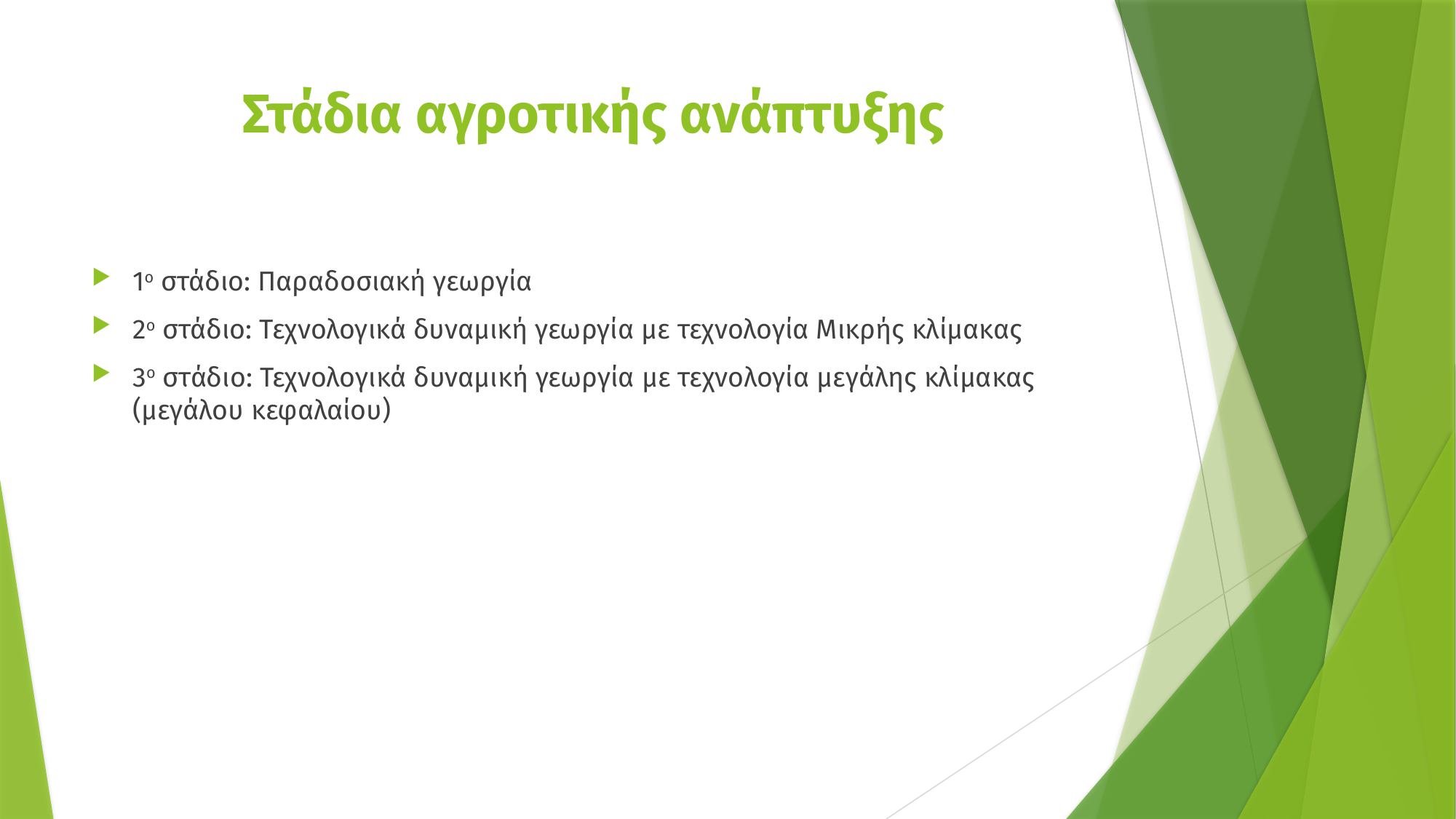

# Στάδια αγροτικής ανάπτυξης
1ο στάδιο: Παραδοσιακή γεωργία
2ο στάδιο: Τεχνολογικά δυναμική γεωργία με τεχνολογία Μικρής κλίμακας
3ο στάδιο: Τεχνολογικά δυναμική γεωργία με τεχνολογία μεγάλης κλίμακας (μεγάλου κεφαλαίου)